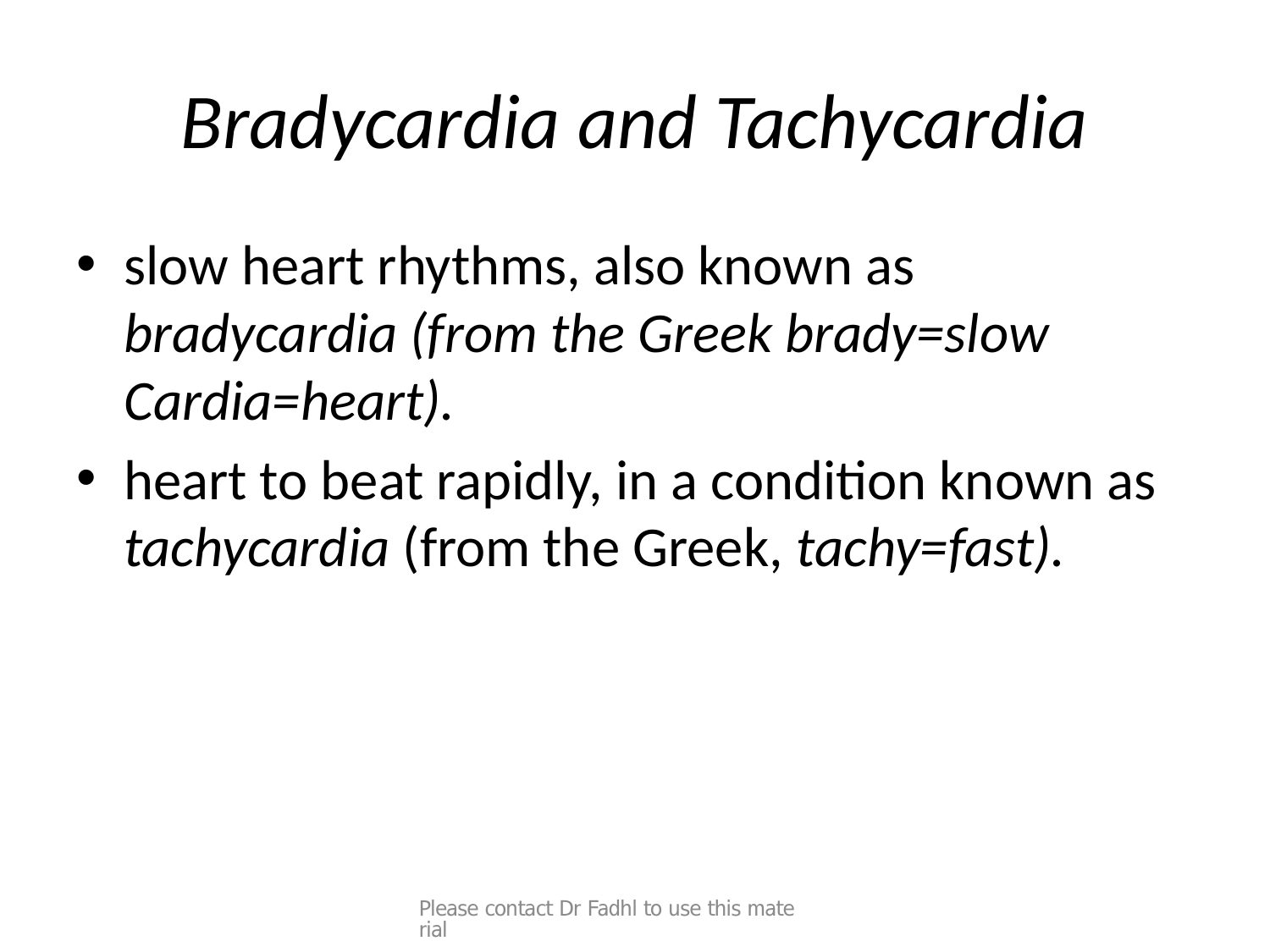

# Bradycardia and Tachycardia
slow heart rhythms, also known as bradycardia (from the Greek brady=slow Cardia=heart).
heart to beat rapidly, in a condition known as tachycardia (from the Greek, tachy=fast).

Please contact Dr Fadhl to use this material